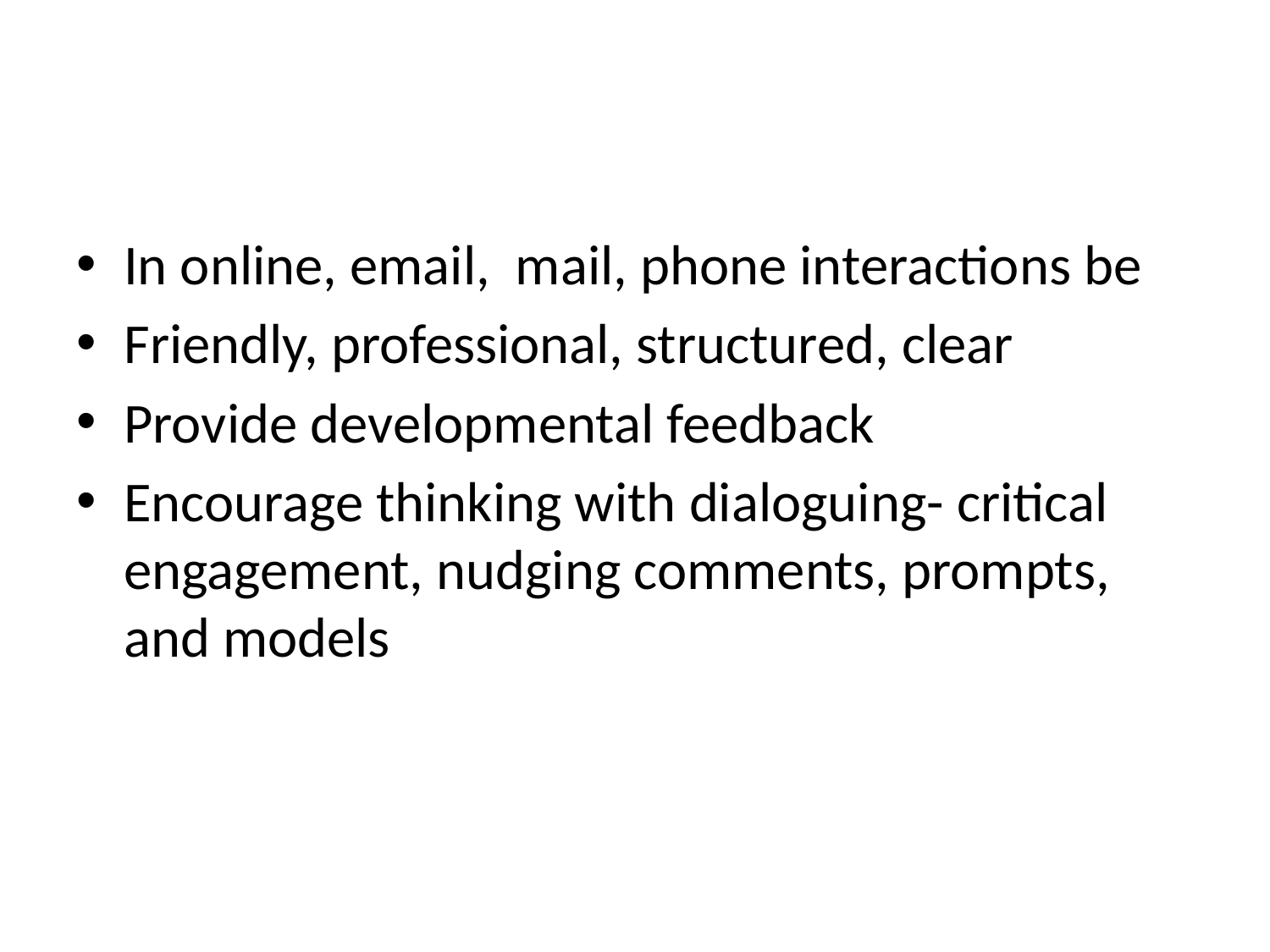

#
In online, email,  mail, phone interactions be
Friendly, professional, structured, clear
Provide developmental feedback
Encourage thinking with dialoguing- critical engagement, nudging comments, prompts, and models